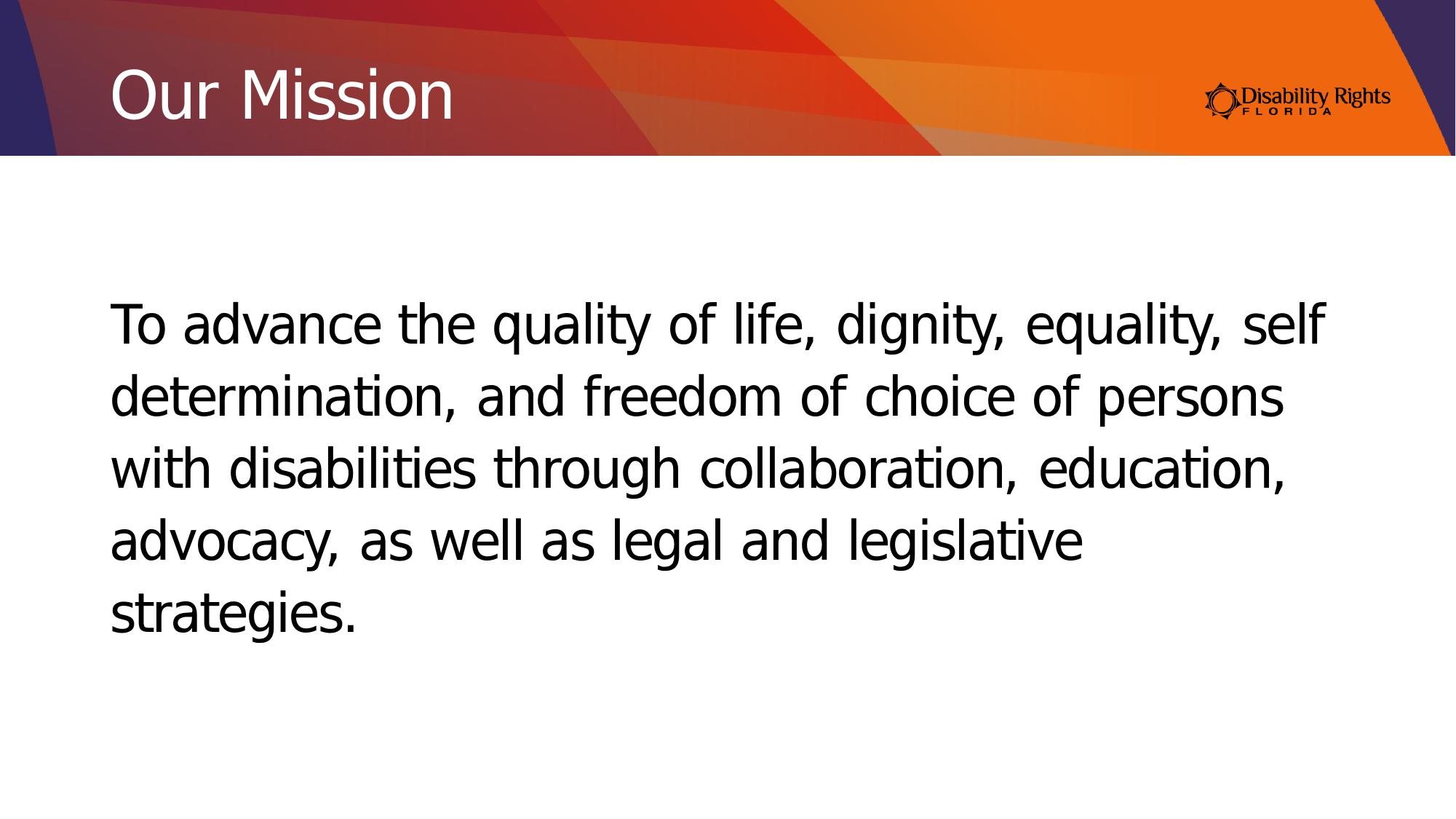

# Our Mission

To advance the quality of life, dignity, equality, self determination, and freedom of choice of persons with disabilities through collaboration, education, advocacy, as well as legal and legislative strategies.